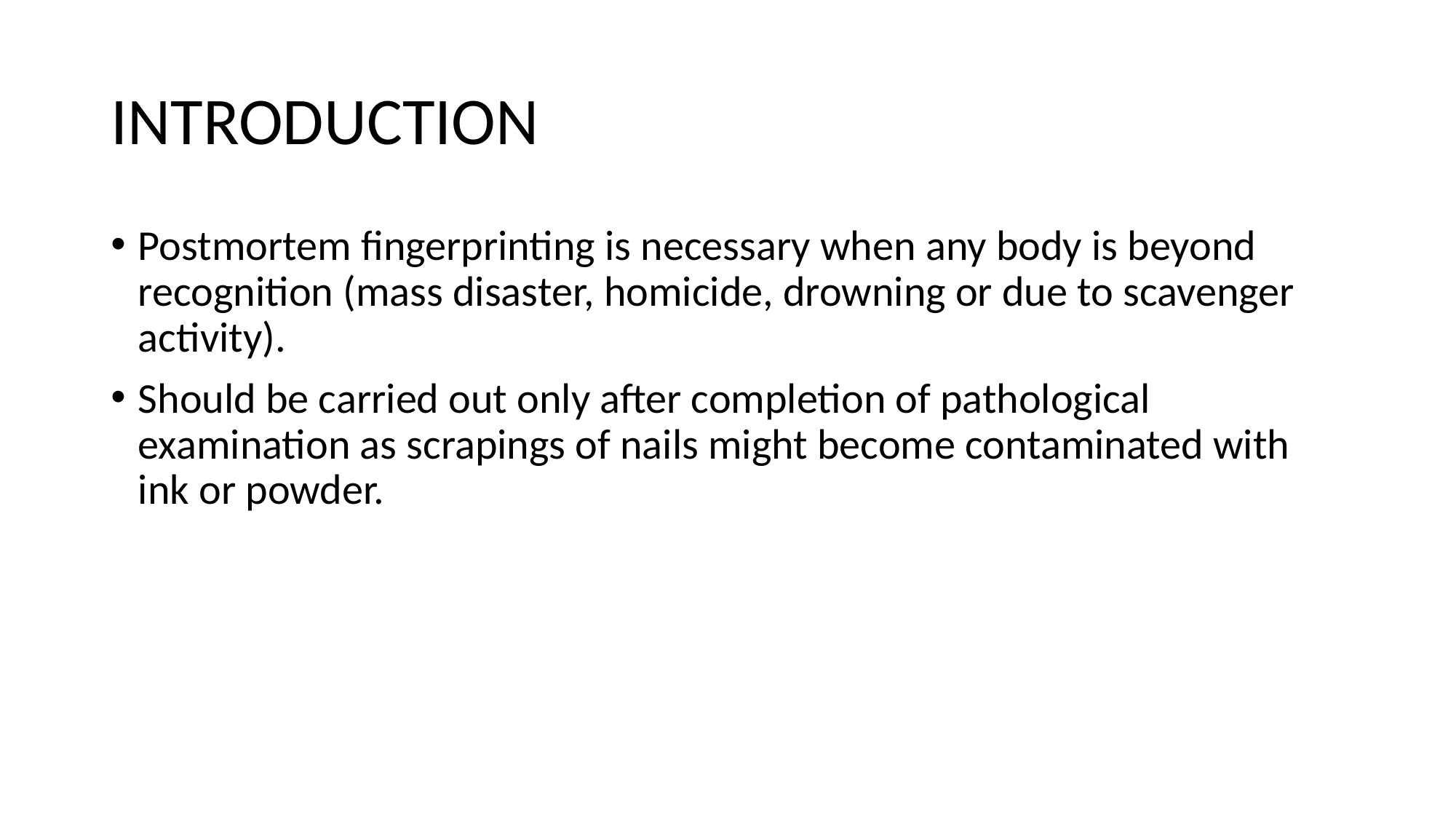

# INTRODUCTION
Postmortem fingerprinting is necessary when any body is beyond recognition (mass disaster, homicide, drowning or due to scavenger activity).
Should be carried out only after completion of pathological examination as scrapings of nails might become contaminated with ink or powder.